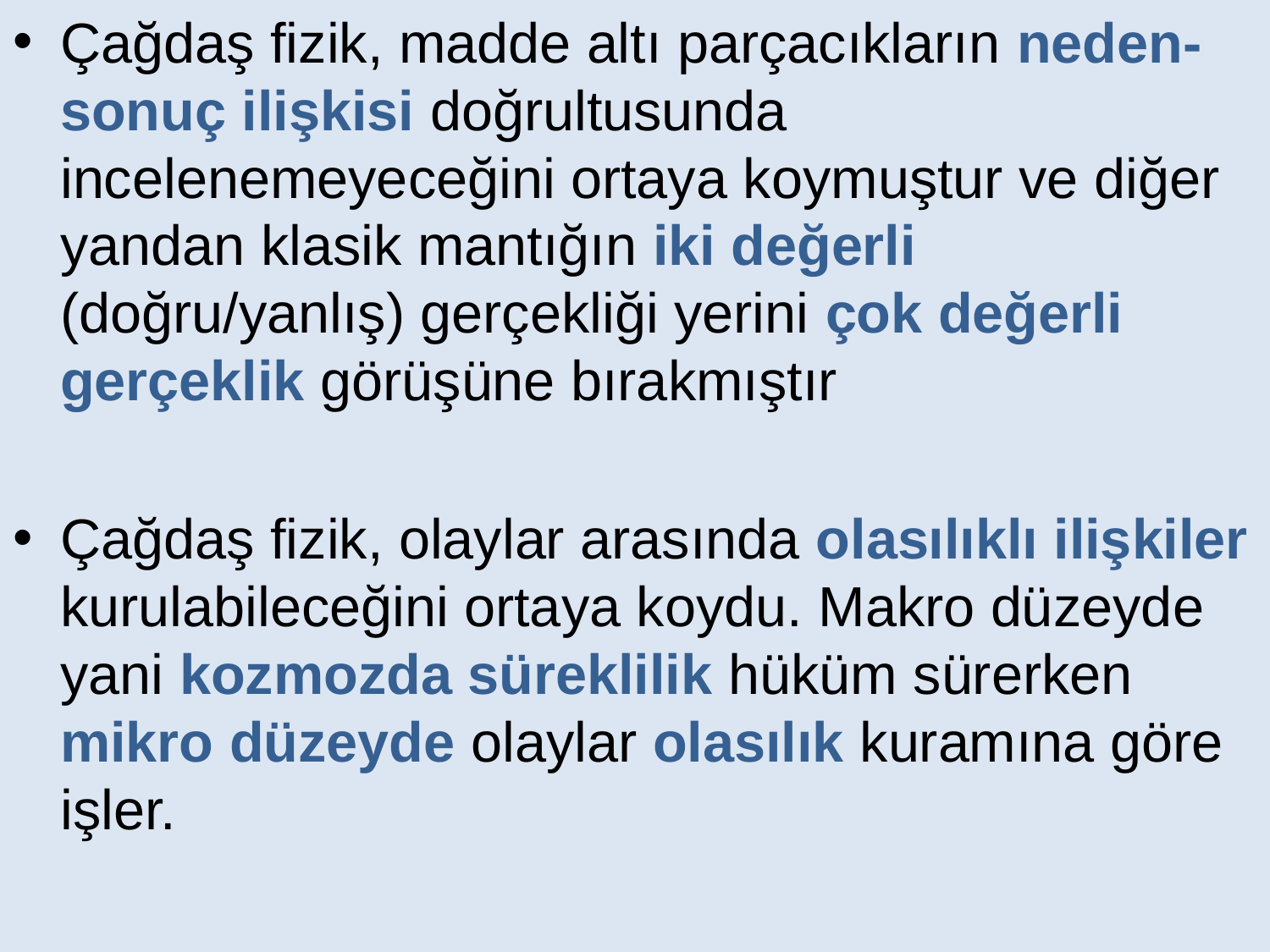

Çağdaş fizik, madde altı parçacıkların neden-sonuç ilişkisi doğrultusunda incelenemeyeceğini ortaya koymuştur ve diğer yandan klasik mantığın iki değerli (doğru/yanlış) gerçekliği yerini çok değerli gerçeklik görüşüne bırakmıştır

Çağdaş fizik, olaylar arasında olasılıklı ilişkiler kurulabileceğini ortaya koydu. Makro düzeyde yani kozmozda süreklilik hüküm sürerken mikro düzeyde olaylar olasılık kuramına göre işler.